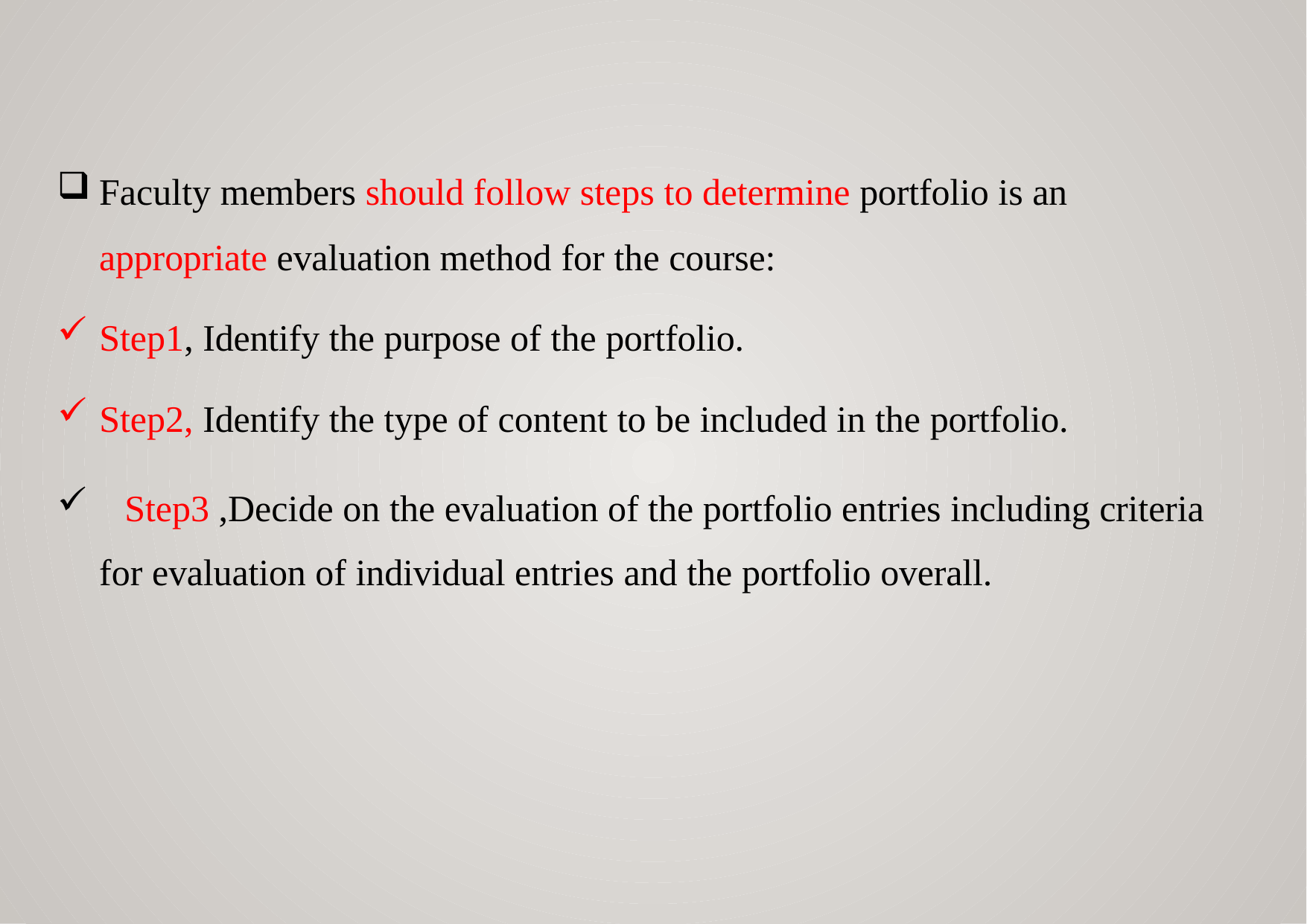

Faculty members should follow steps to determine portfolio is an appropriate evaluation method for the course:
Step1, Identify the purpose of the portfolio.
Step2, Identify the type of content to be included in the portfolio.
	Step3 ,Decide on the evaluation of the portfolio entries including criteria for evaluation of individual entries and the portfolio overall.